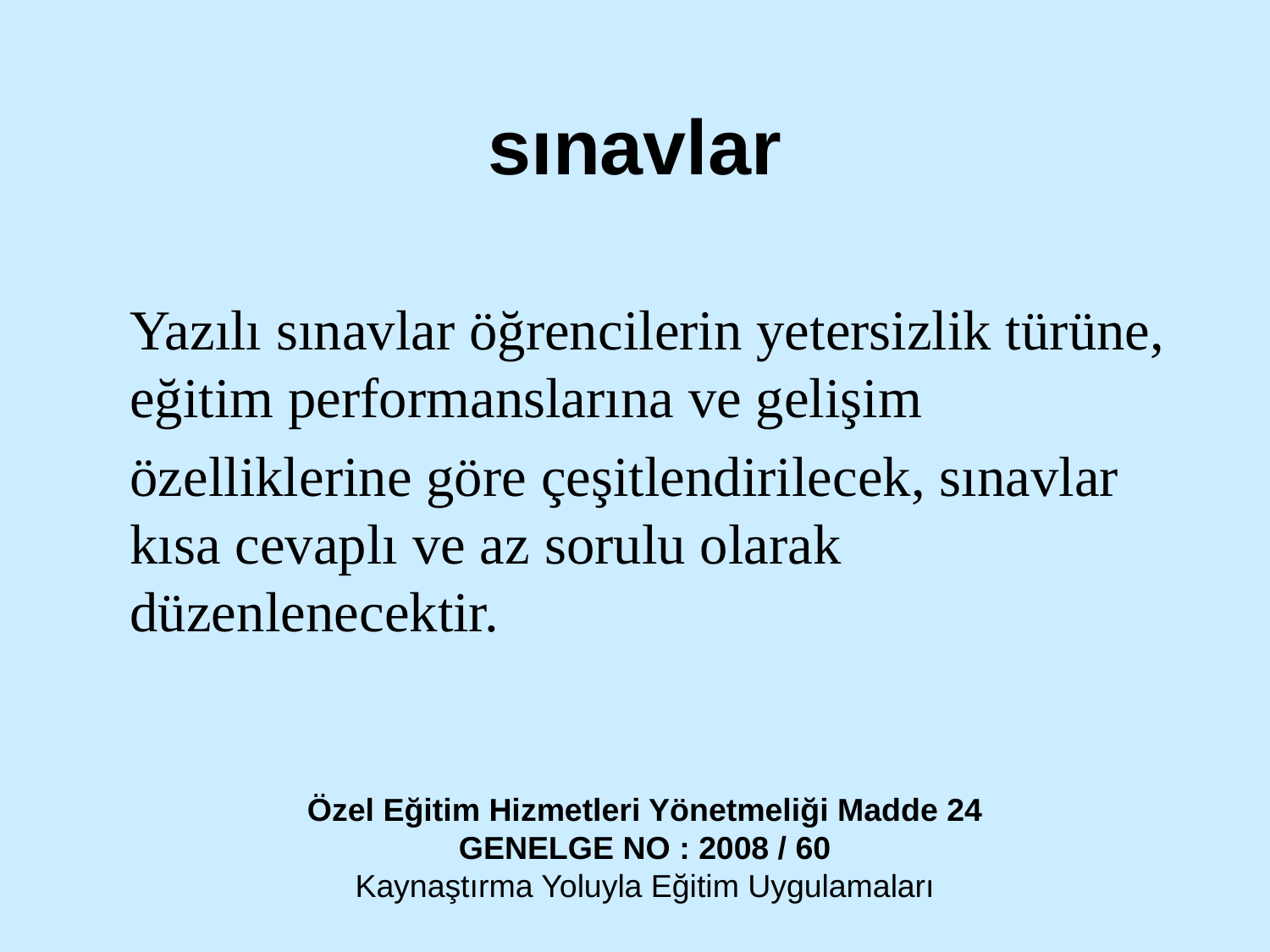

# sınavlar

	Yazılı sınavlar öğrencilerin yetersizlik türüne, eğitim performanslarına ve gelişim
	özelliklerine göre çeşitlendirilecek, sınavlar kısa cevaplı ve az sorulu olarak düzenlenecektir.
Özel Eğitim Hizmetleri Yönetmeliği Madde 24
GENELGE NO : 2008 / 60
 Kaynaştırma Yoluyla Eğitim Uygulamaları